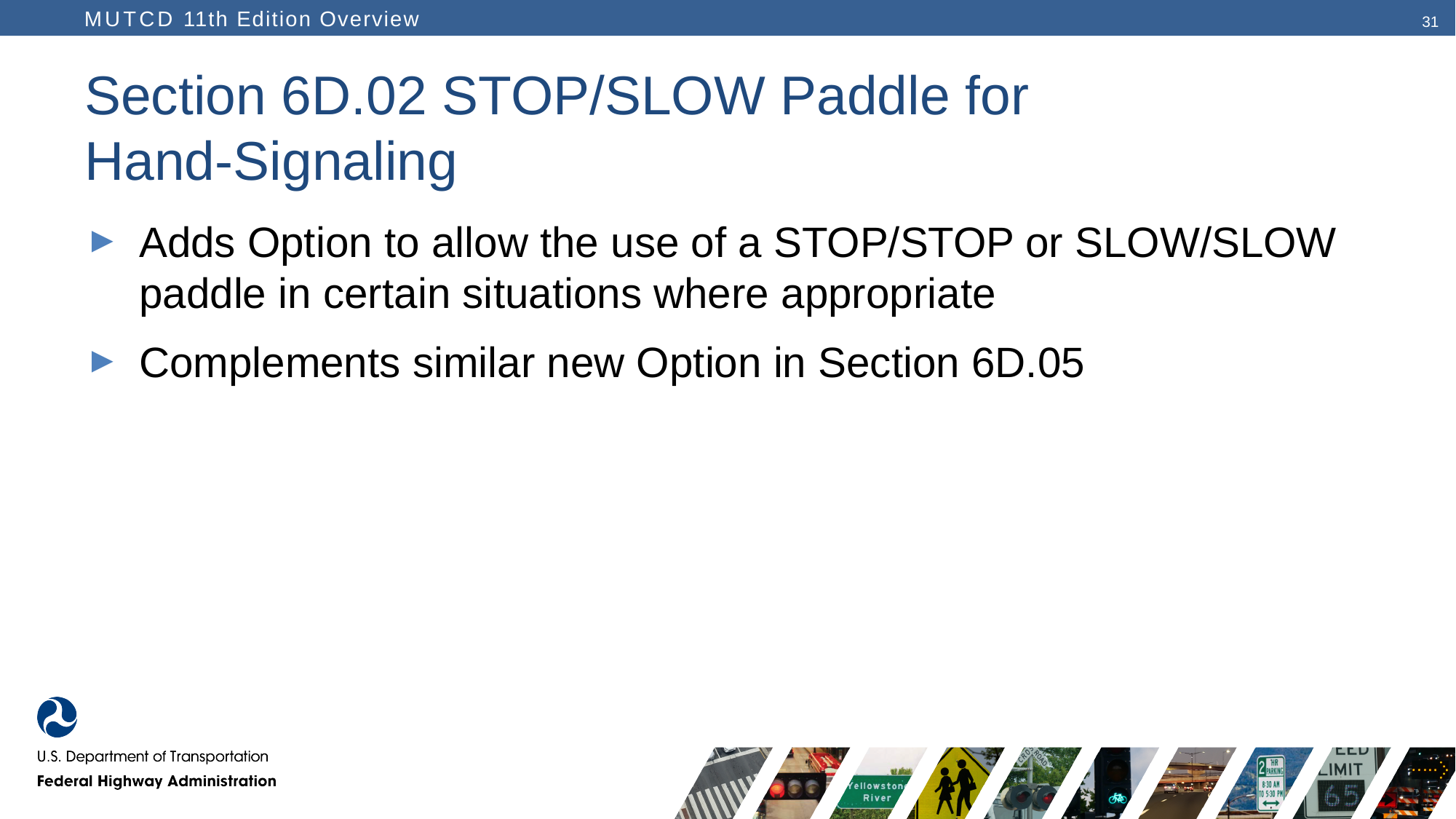

# Section 6D.02 STOP/SLOW Paddle for Hand-Signaling
Adds Option to allow the use of a STOP/STOP or SLOW/SLOW paddle in certain situations where appropriate
Complements similar new Option in Section 6D.05